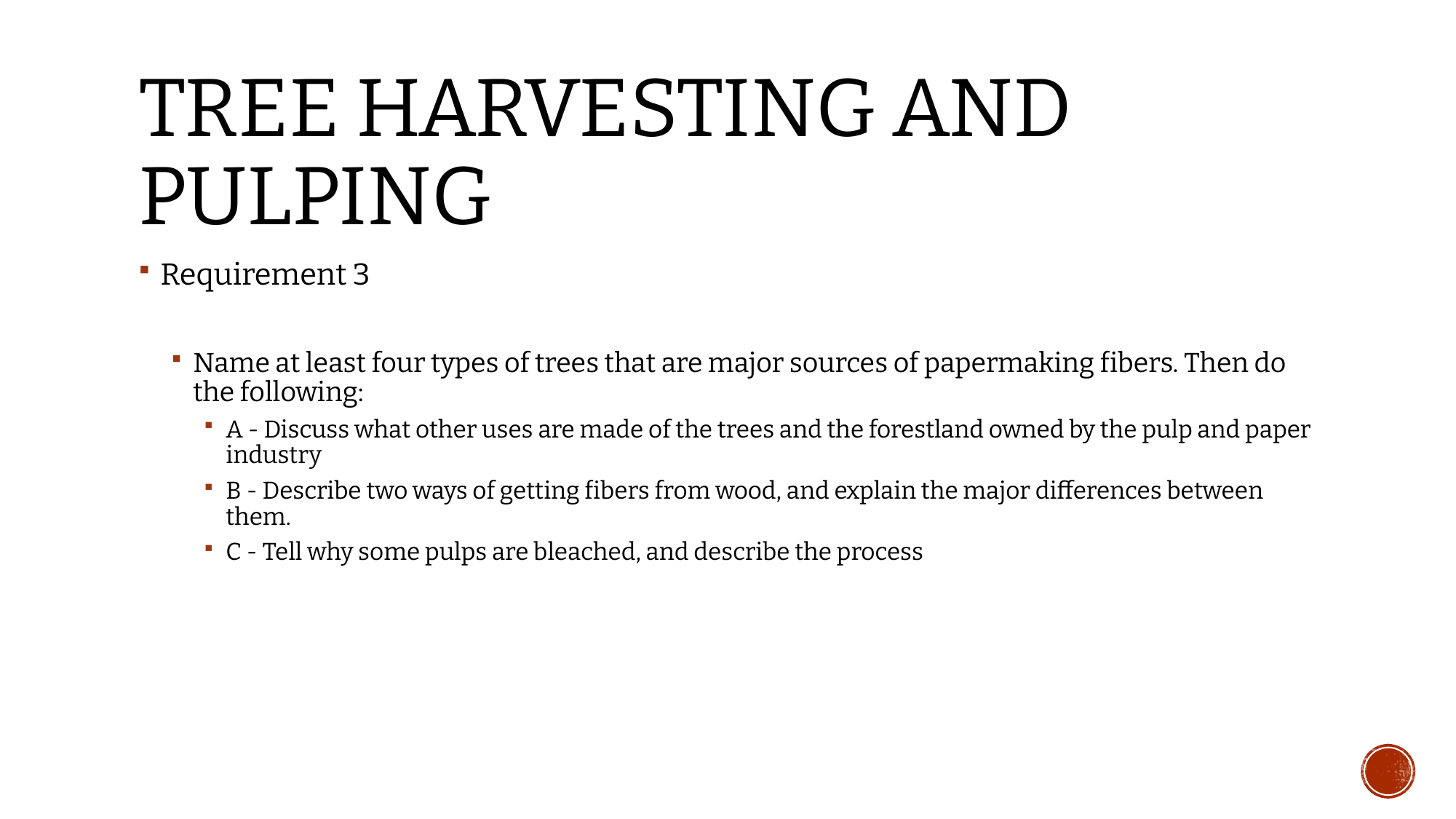

# Tree harvesting and pulping
Requirement 3

Name at least four types of trees that are major sources of papermaking fibers. Then do the following:
A - Discuss what other uses are made of the trees and the forestland owned by the pulp and paper industry
B - Describe two ways of getting fibers from wood, and explain the major differences between them.
C - Tell why some pulps are bleached, and describe the process